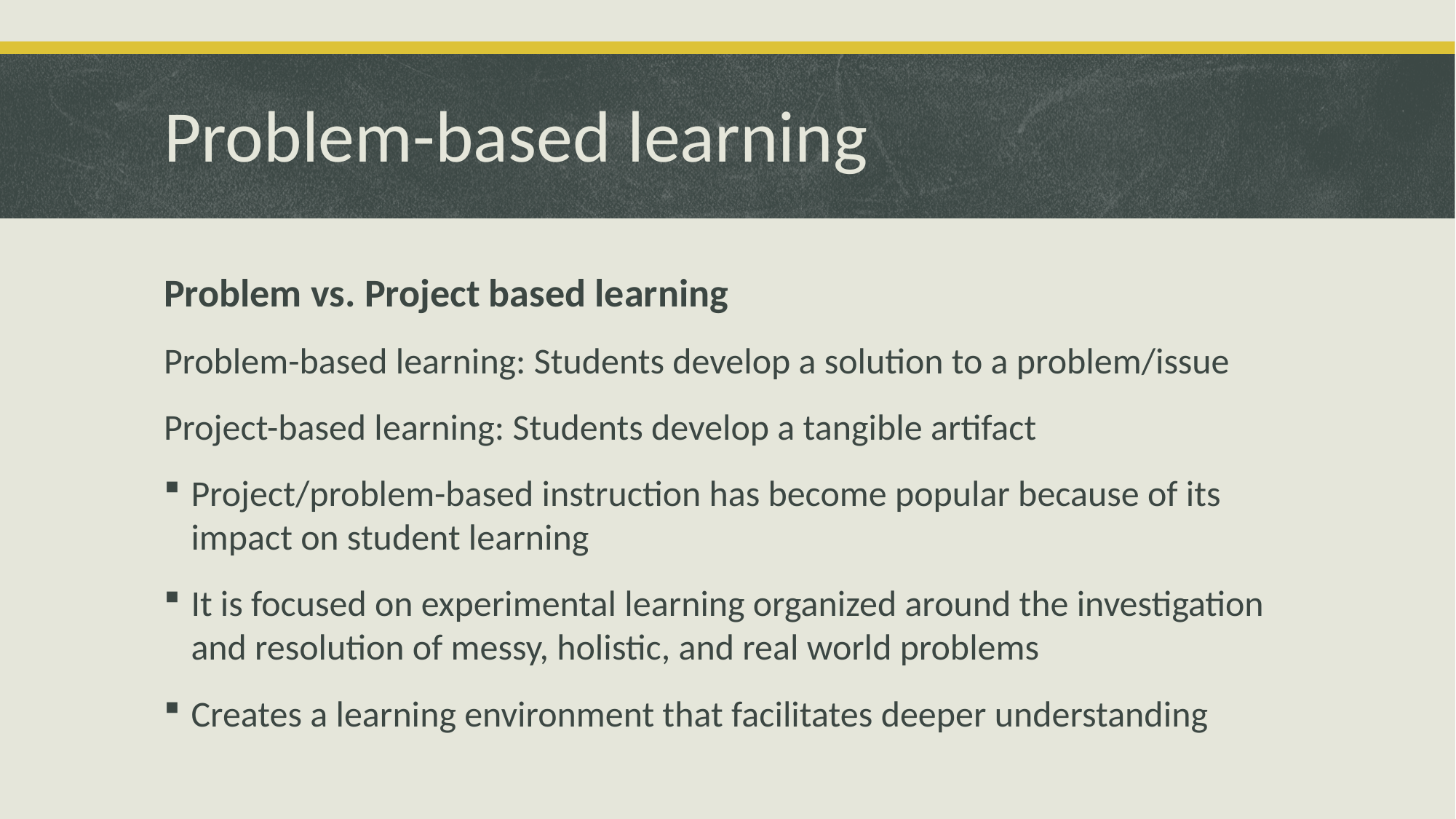

# Problem-based learning
Problem vs. Project based learning
Problem-based learning: Students develop a solution to a problem/issue
Project-based learning: Students develop a tangible artifact
Project/problem-based instruction has become popular because of its impact on student learning
It is focused on experimental learning organized around the investigation and resolution of messy, holistic, and real world problems
Creates a learning environment that facilitates deeper understanding